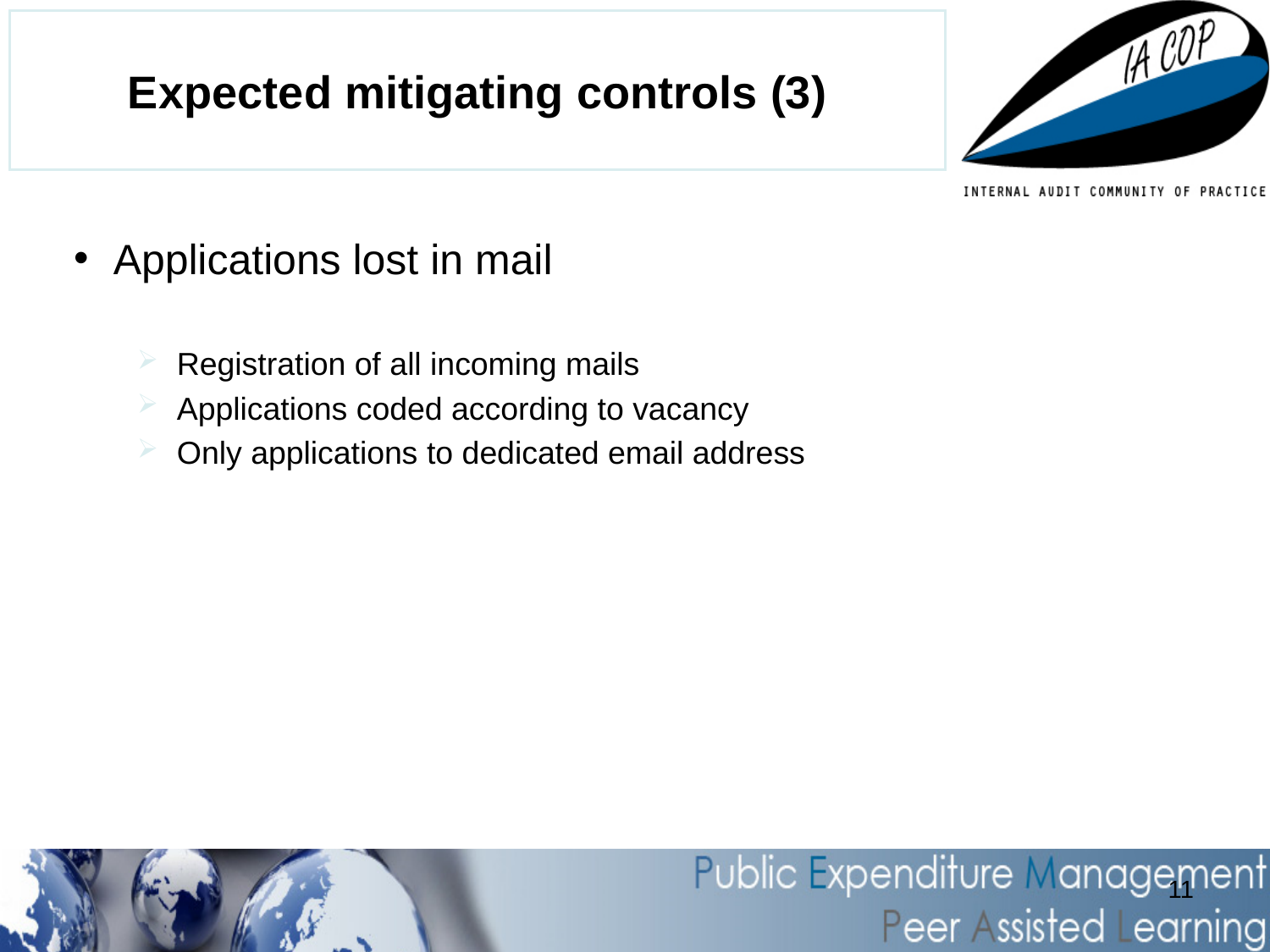

# Expected mitigating controls (3)
Applications lost in mail

Registration of all incoming mails
Applications coded according to vacancy
Only applications to dedicated email address

11